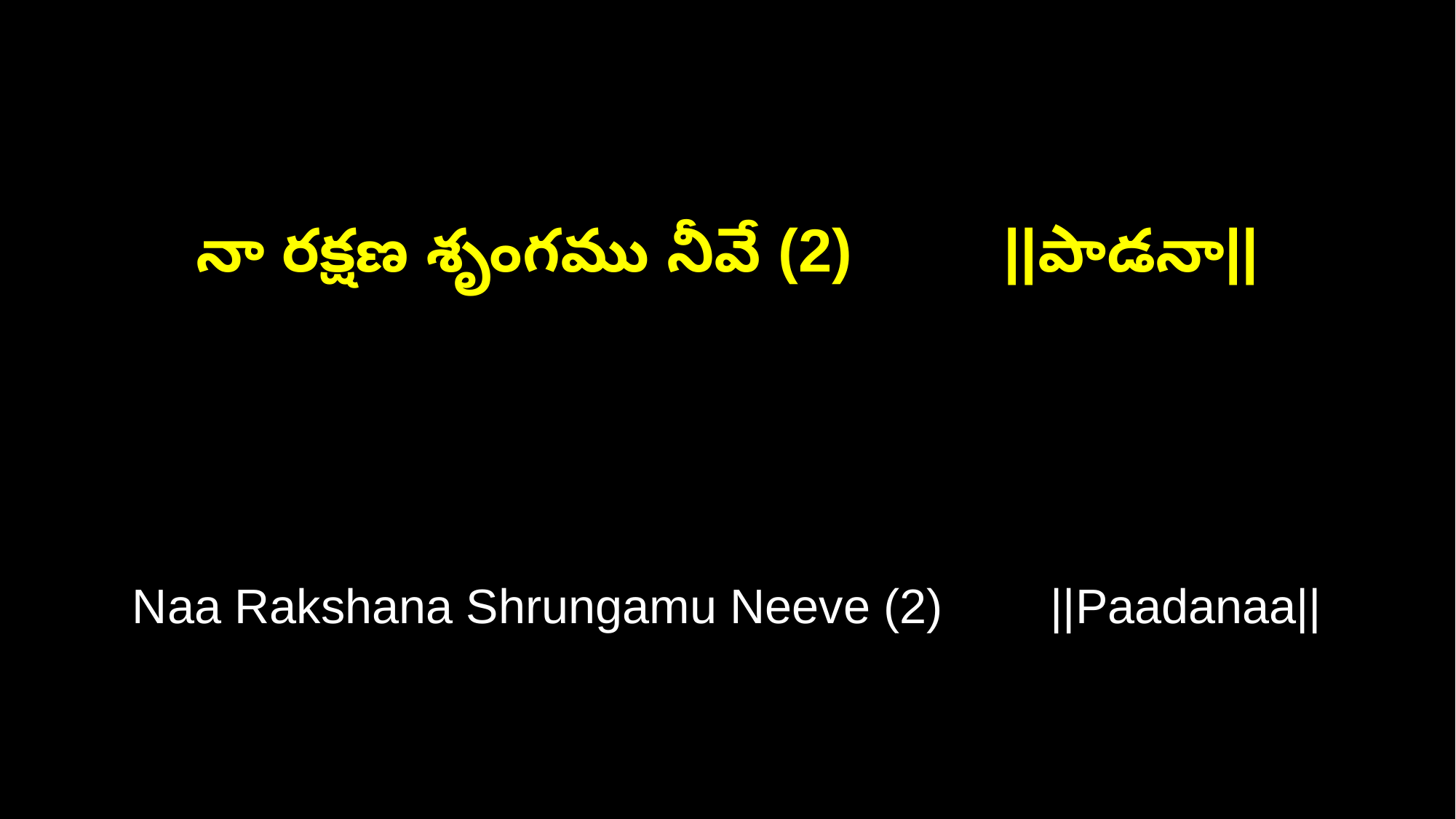

నా రక్షణ శృంగము నీవే (2)         ||పాడనా||
Naa Rakshana Shrungamu Neeve (2)        ||Paadanaa||